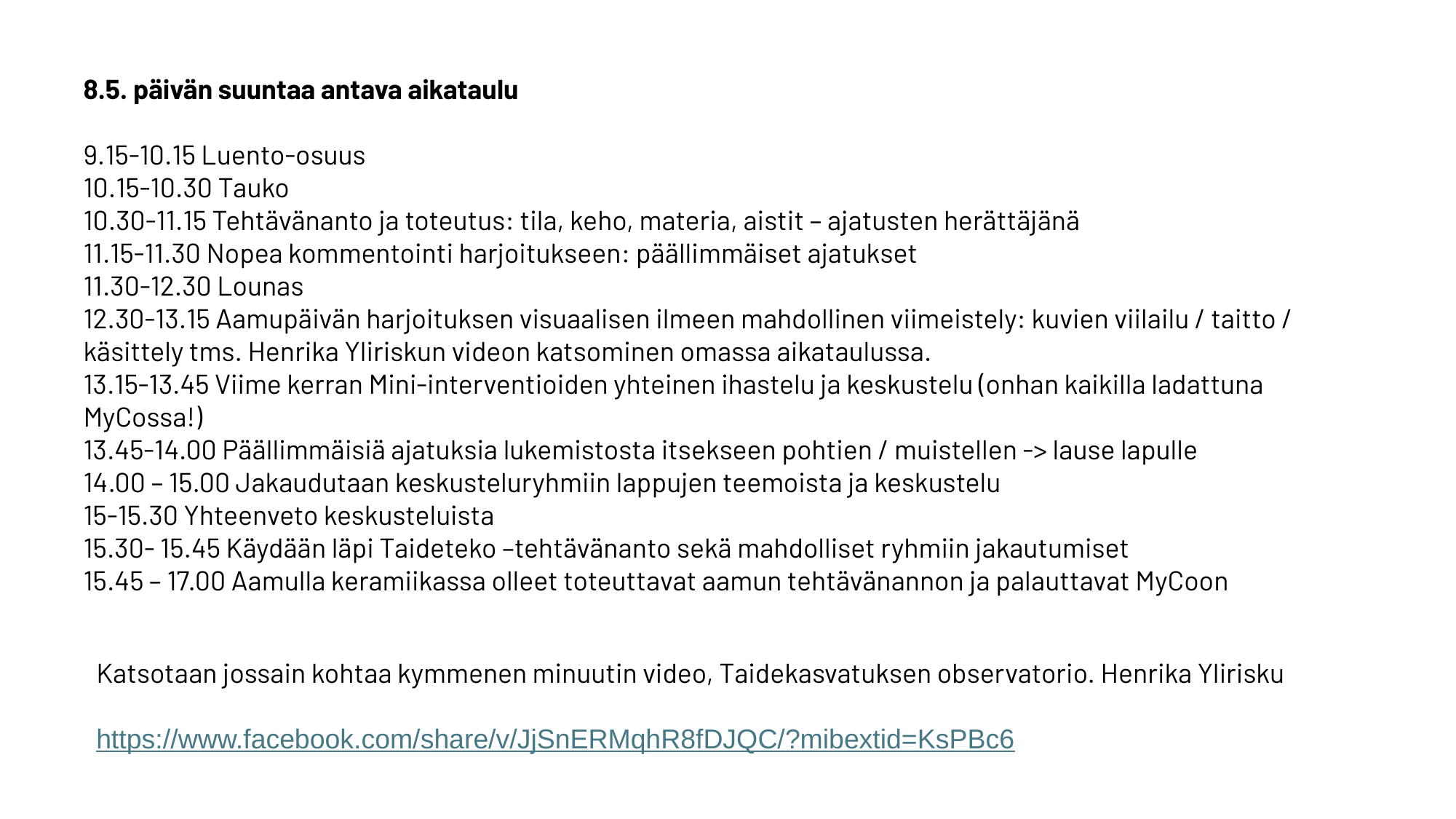

8.5. päivän suuntaa antava aikataulu

9.15-10.15 Luento-osuus
10.15-10.30 Tauko
10.30-11.15 Tehtävänanto ja toteutus: tila, keho, materia, aistit – ajatusten herättäjänä
11.15-11.30 Nopea kommentointi harjoitukseen: päällimmäiset ajatukset
11.30-12.30 Lounas
12.30-13.15 Aamupäivän harjoituksen visuaalisen ilmeen mahdollinen viimeistely: kuvien viilailu / taitto / käsittely tms. Henrika Yliriskun videon katsominen omassa aikataulussa.
13.15-13.45 Viime kerran Mini-interventioiden yhteinen ihastelu ja keskustelu (onhan kaikilla ladattuna MyCossa!)
13.45-14.00 Päällimmäisiä ajatuksia lukemistosta itsekseen pohtien / muistellen -> lause lapulle
14.00 – 15.00 Jakaudutaan keskusteluryhmiin lappujen teemoista ja keskustelu
15-15.30 Yhteenveto keskusteluista
15.30- 15.45 Käydään läpi Taideteko –tehtävänanto sekä mahdolliset ryhmiin jakautumiset
15.45 – 17.00 Aamulla keramiikassa olleet toteuttavat aamun tehtävänannon ja palauttavat MyCoon

Katsotaan jossain kohtaa kymmenen minuutin video, Taidekasvatuksen observatorio. Henrika Ylirisku
https://www.facebook.com/share/v/JjSnERMqhR8fDJQC/?mibextid=KsPBc6